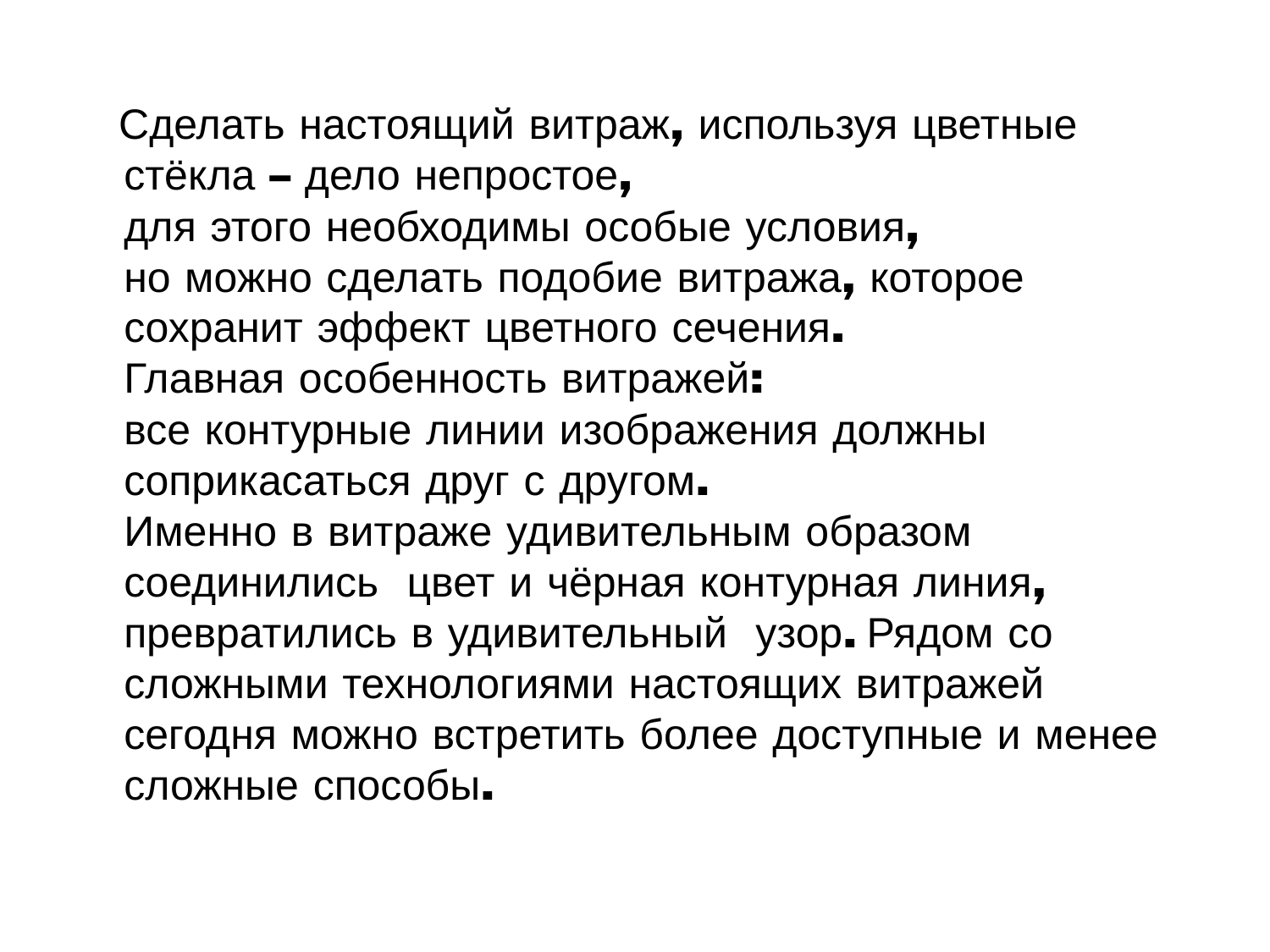

# Сделать настоящий витраж, используя цветные стёкла – дело непростое, для этого необходимы особые условия, но можно сделать подобие витража, которое сохранит эффект цветного сечения. Главная особенность витражей: все контурные линии изображения должны соприкасаться друг с другом. Именно в витраже удивительным образом соединились  цвет и чёрная контурная линия, превратились в удивительный  узор. Рядом со сложными технологиями настоящих витражей сегодня можно встретить более доступные и менее сложные способы.